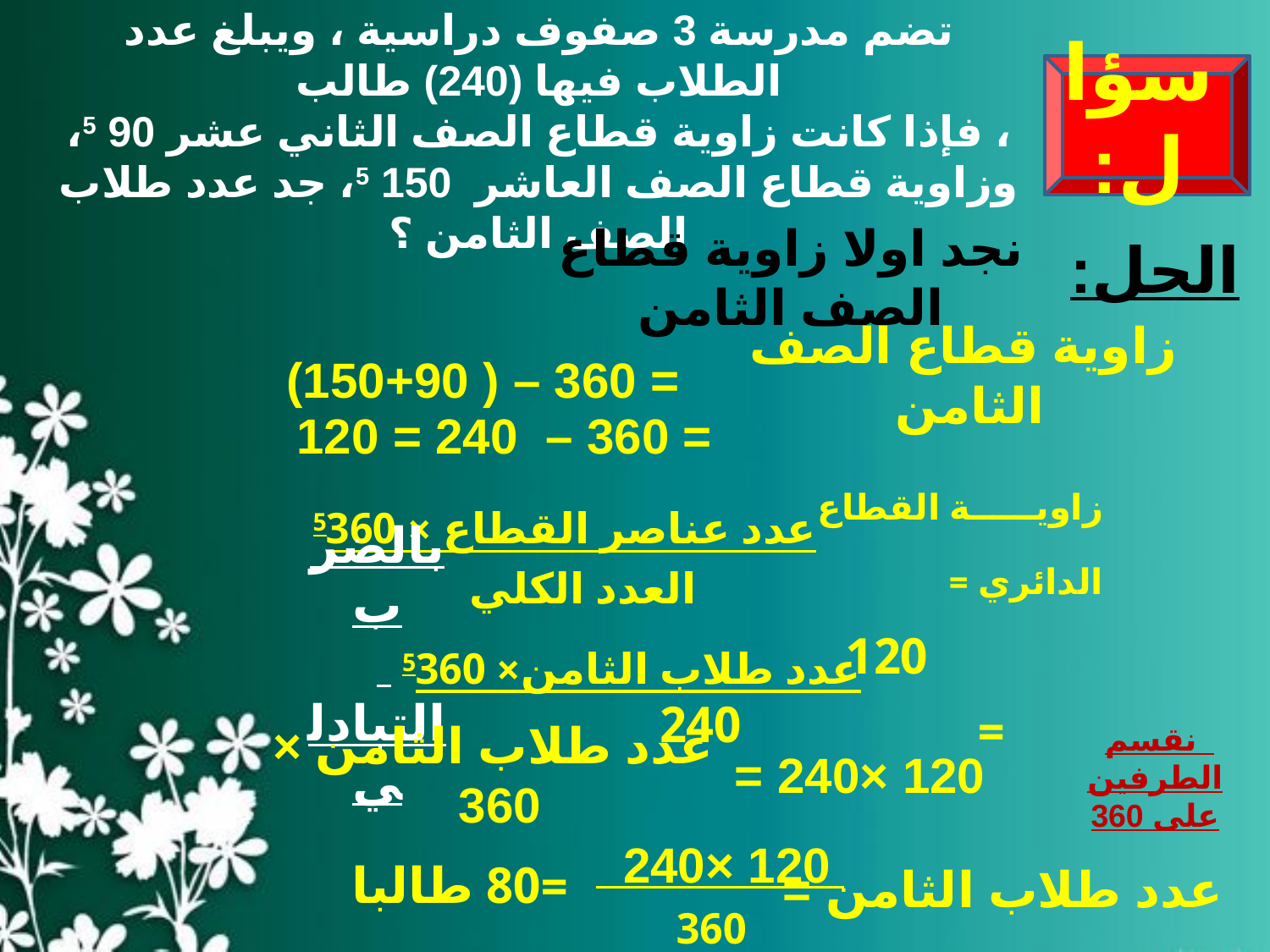

سؤال:
تضم مدرسة 3 صفوف دراسية ، ويبلغ عدد الطلاب فيها (240) طالب
، فإذا كانت زاوية قطاع الصف الثاني عشر 90 5، وزاوية قطاع الصف العاشر  150 5، جد عدد طلاب الصف الثامن ؟

الحل:
نجد اولا زاوية قطاع الصف الثامن
 زاوية قطاع الصف الثامن
 = 360 – ( 150+90)
 = 360 –  240 = 120
عدد عناصر القطاع × 5360
زاوية القطاع الدائري =
العدد الكلي
عدد طلاب الثامن× 5360
بالضرب
 التبادلي
                   120 =
240
 عدد طلاب الثامن × 360
 120 ×240 =
 نقسم الطرفين على 360
 120 ×240
360
 عدد طلاب الثامن =
=80 طالبا